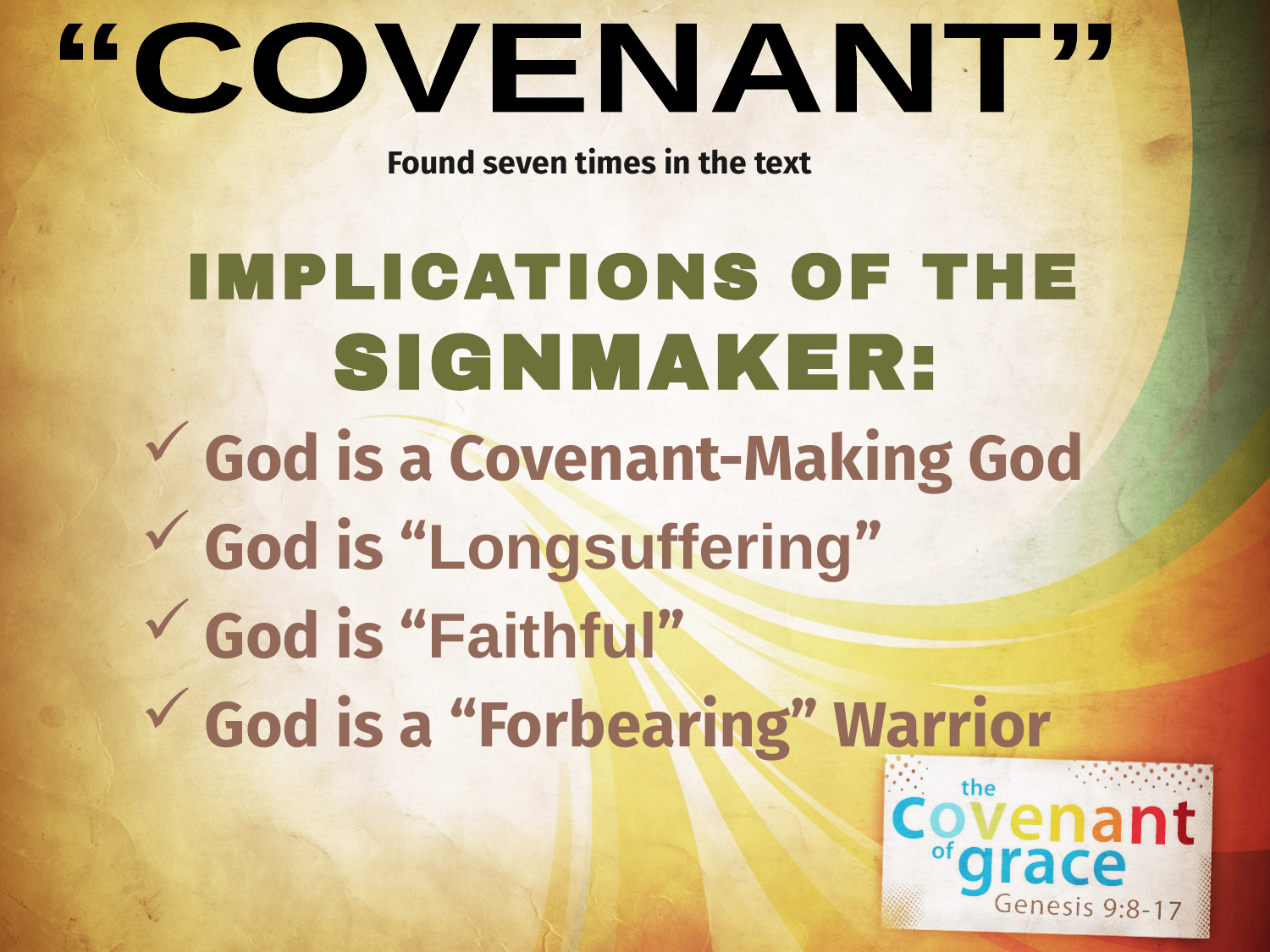

“COVENANT”
Found seven times in the text
IMPLICATIONS OF THE SIGNMAKER:
God is a Covenant-Making God
God is “Longsuffering”
God is “Faithful”
God is a “Forbearing” Warrior